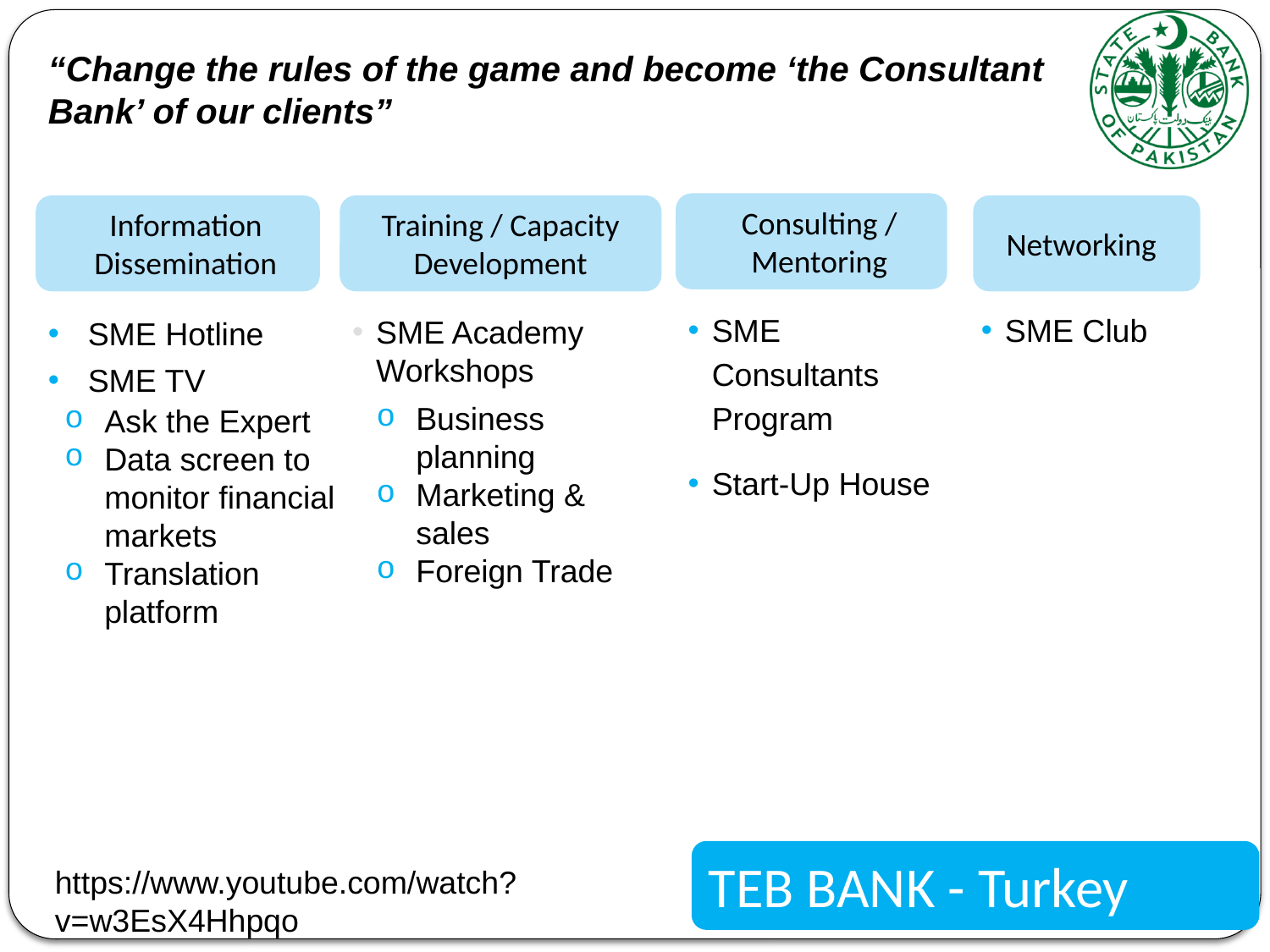

“Change the rules of the game and become ‘the Consultant Bank’ of our clients”
Consulting / Mentoring
Information Dissemination
Training / Capacity Development
Networking
SME Consultants Program
Start-Up House
SME Club

SME Hotline
SME TV
Ask the Expert
Data screen to monitor financial markets
Translation platform
SME Academy Workshops
Business planning
Marketing & sales
Foreign Trade
TEB BANK - Turkey
https://www.youtube.com/watch?v=w3EsX4Hhpqo